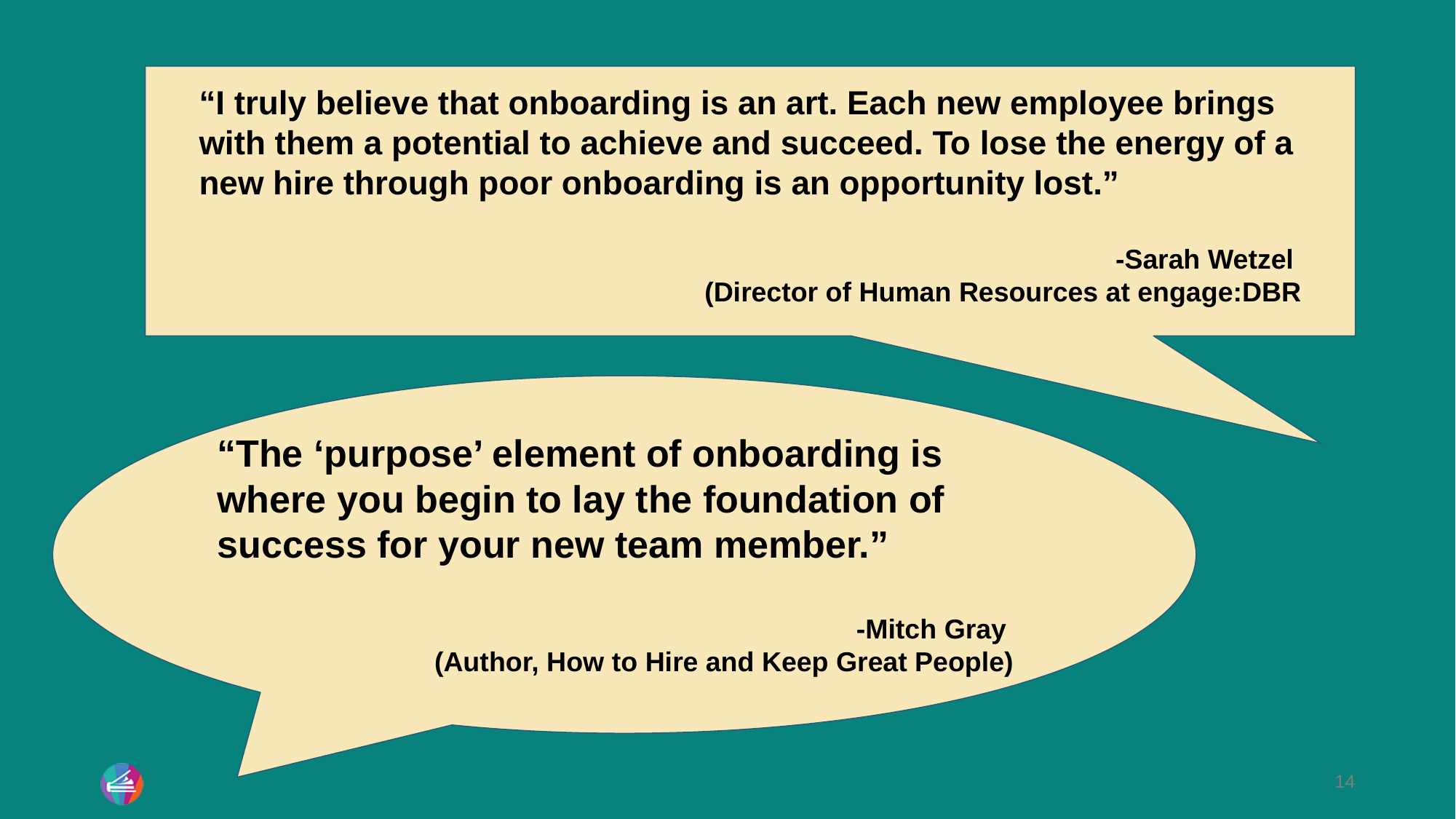

“I truly believe that onboarding is an art. Each new employee brings with them a potential to achieve and succeed. To lose the energy of a new hire through poor onboarding is an opportunity lost.”

-Sarah Wetzel
(Director of Human Resources at engage:DBR

“The ‘purpose’ element of onboarding is where you begin to lay the foundation of success for your new team member.”

-Mitch Gray
(Author, How to Hire and Keep Great People)
14